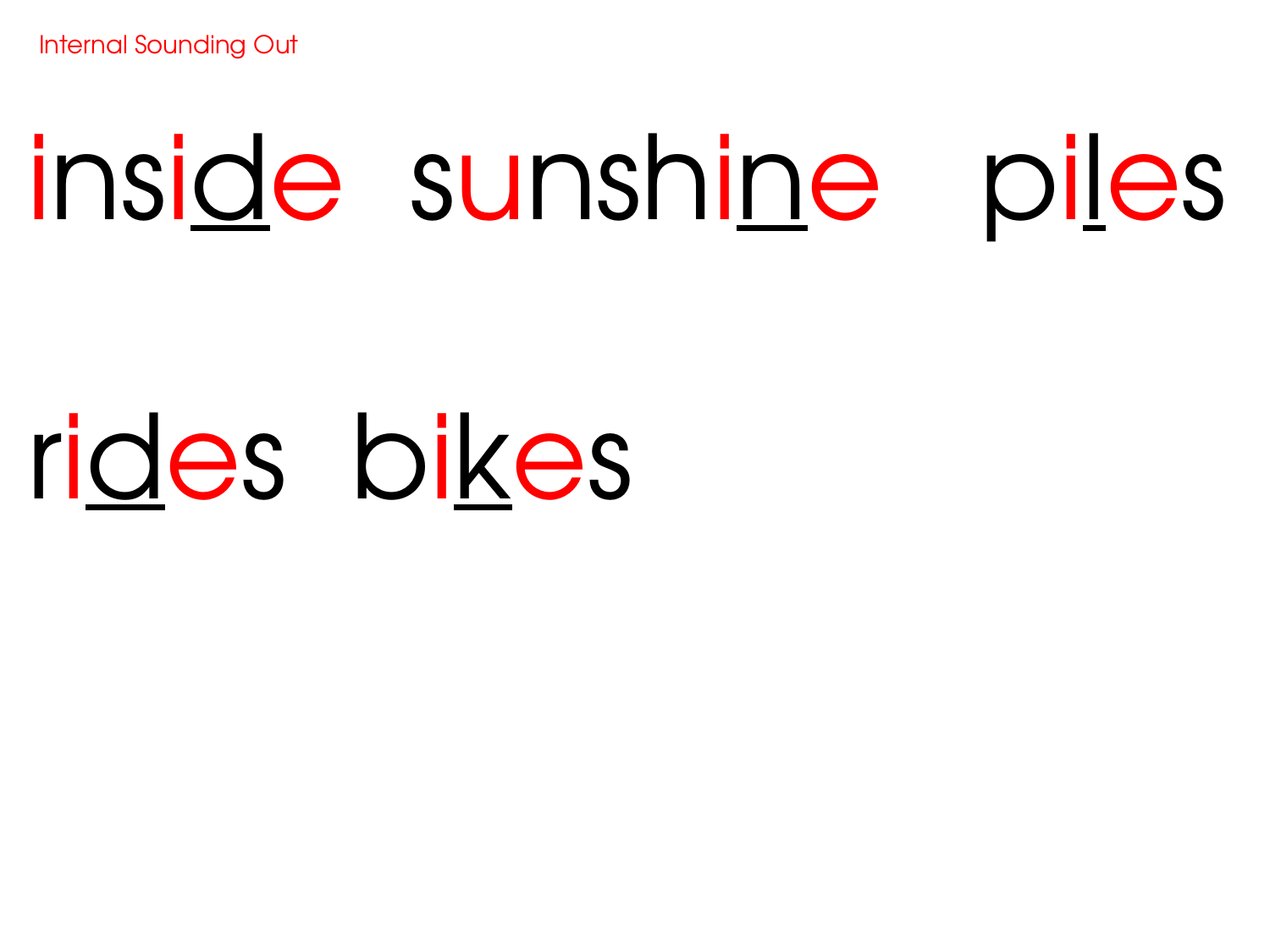

Internal Sounding Out
inside  sunshine   piles

rides  bikes